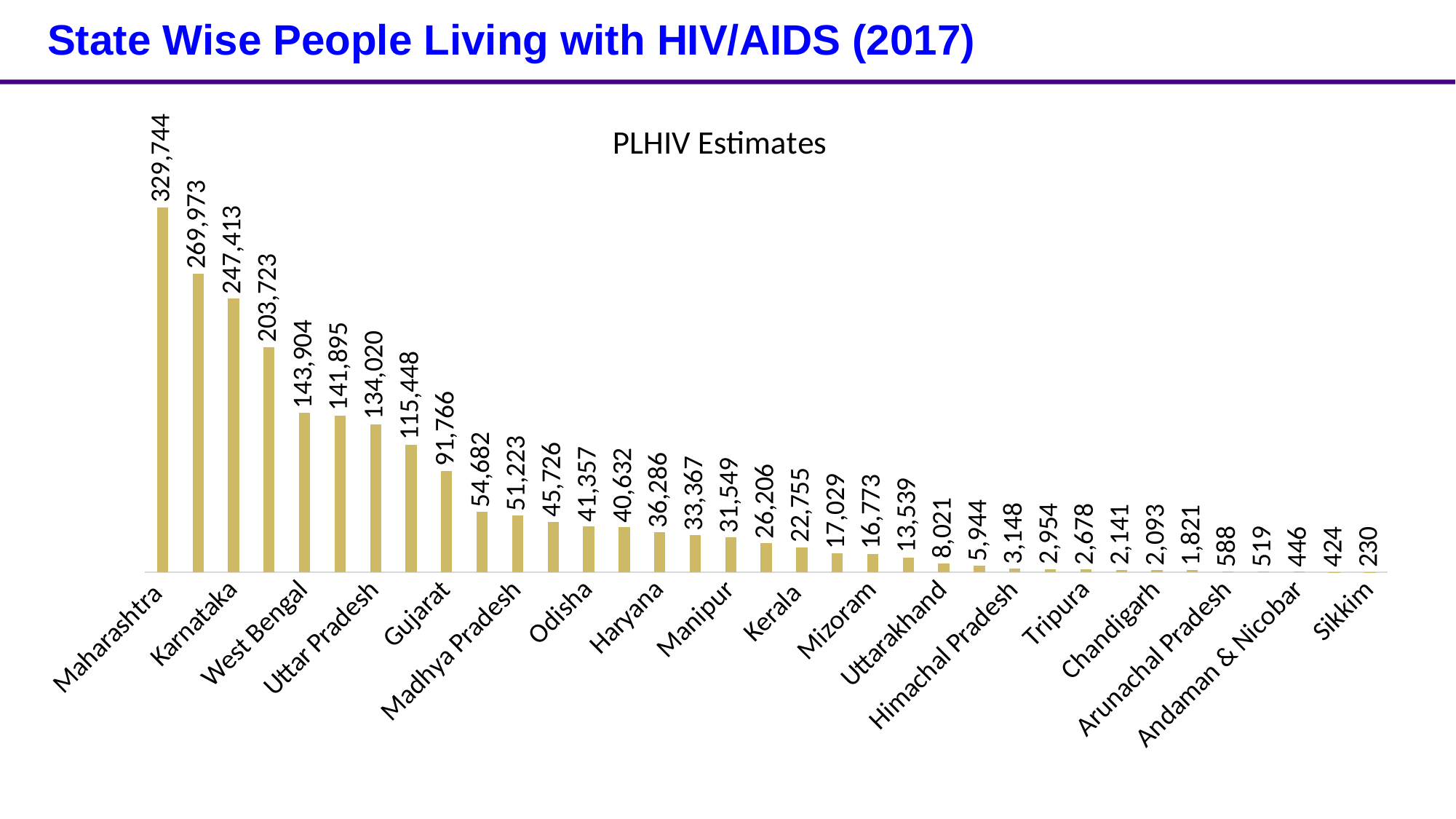

# State Wise People Living with HIV/AIDS (2017)

### Chart: PLHIV Estimates

| Category |  |
|---|---|
| Maharashtra  | 329744.0 |
| Andhra Pradesh  | 269973.0 |
| Karnataka | 247413.0 |
| Telengana | 203723.0 |
| West Bengal | 143904.0 |
| Tamil Nadu | 141895.0 |
| Uttar Pradesh | 134020.0 |
| Bihar | 115448.0 |
| Gujarat | 91766.0 |
| Rajasthan  | 54682.0 |
| Madhya Pradesh | 51223.0 |
| Delhi | 45726.0 |
| Odisha | 41357.0 |
| Punjab  | 40632.0 |
| Haryana | 36286.0 |
| Jharkhand | 33367.0 |
| Manipur | 31549.0 |
| Chhattishgarh | 26206.0 |
| Kerala  | 22755.0 |
| Nagaland | 17029.0 |
| Mizoram | 16773.0 |
| Assam | 13539.0 |
| Uttarakhand | 8021.0 |
| Goa | 5944.0 |
| Himachal Pradesh | 3148.0 |
| Jammu & Kashmir  | 2954.0 |
| Tripura | 2678.0 |
| Meghalaya | 2141.0 |
| Chandigarh | 2093.0 |
| Pondicherry | 1821.0 |
| Arunachal Pradesh | 588.0 |
| Dadra & Nagar | 519.0 |
| Andaman & Nicobar | 446.0 |
| Daman & Diu | 424.0 |
| Sikkim | 230.0 |